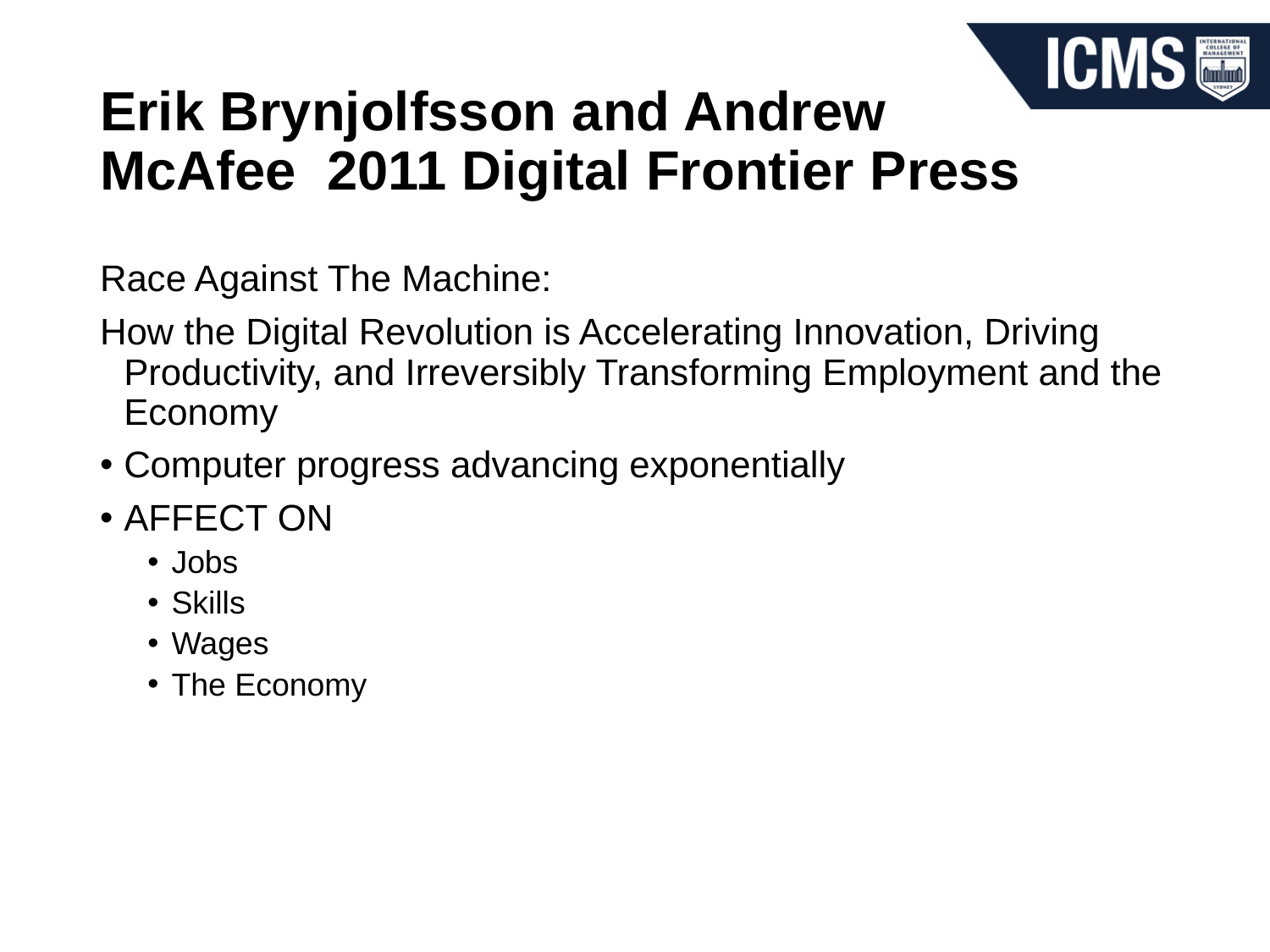

# Erik Brynjolfsson and Andrew McAfee  2011 Digital Frontier Press
Race Against The Machine:
How the Digital Revolution is Accelerating Innovation, Driving Productivity, and Irreversibly Transforming Employment and the Economy
Computer progress advancing exponentially
AFFECT ON
Jobs
Skills
Wages
The Economy